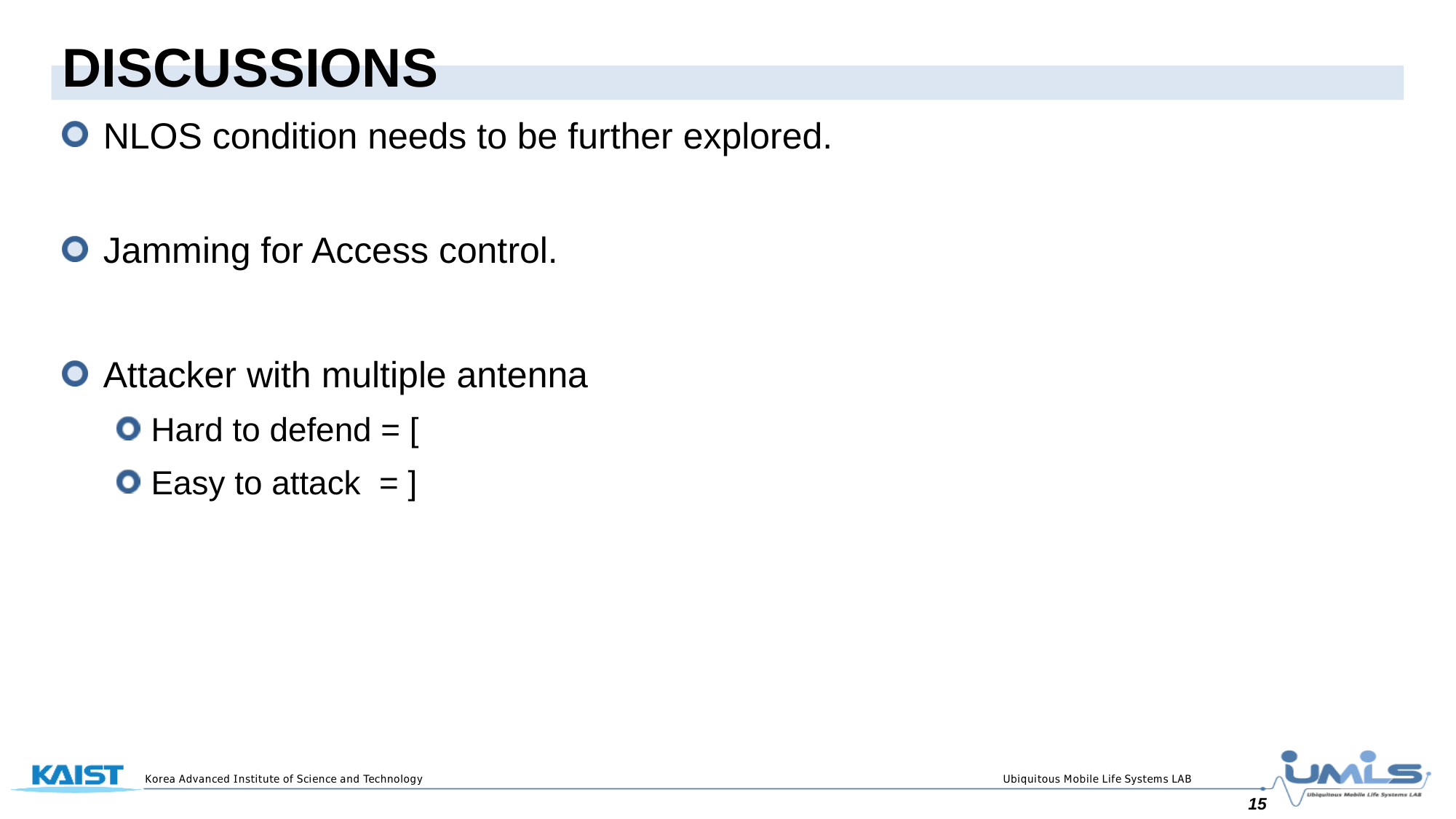

# Discussions
NLOS condition needs to be further explored.

Jamming for Access control.

Attacker with multiple antenna
Hard to defend = [
Easy to attack  = ]

15